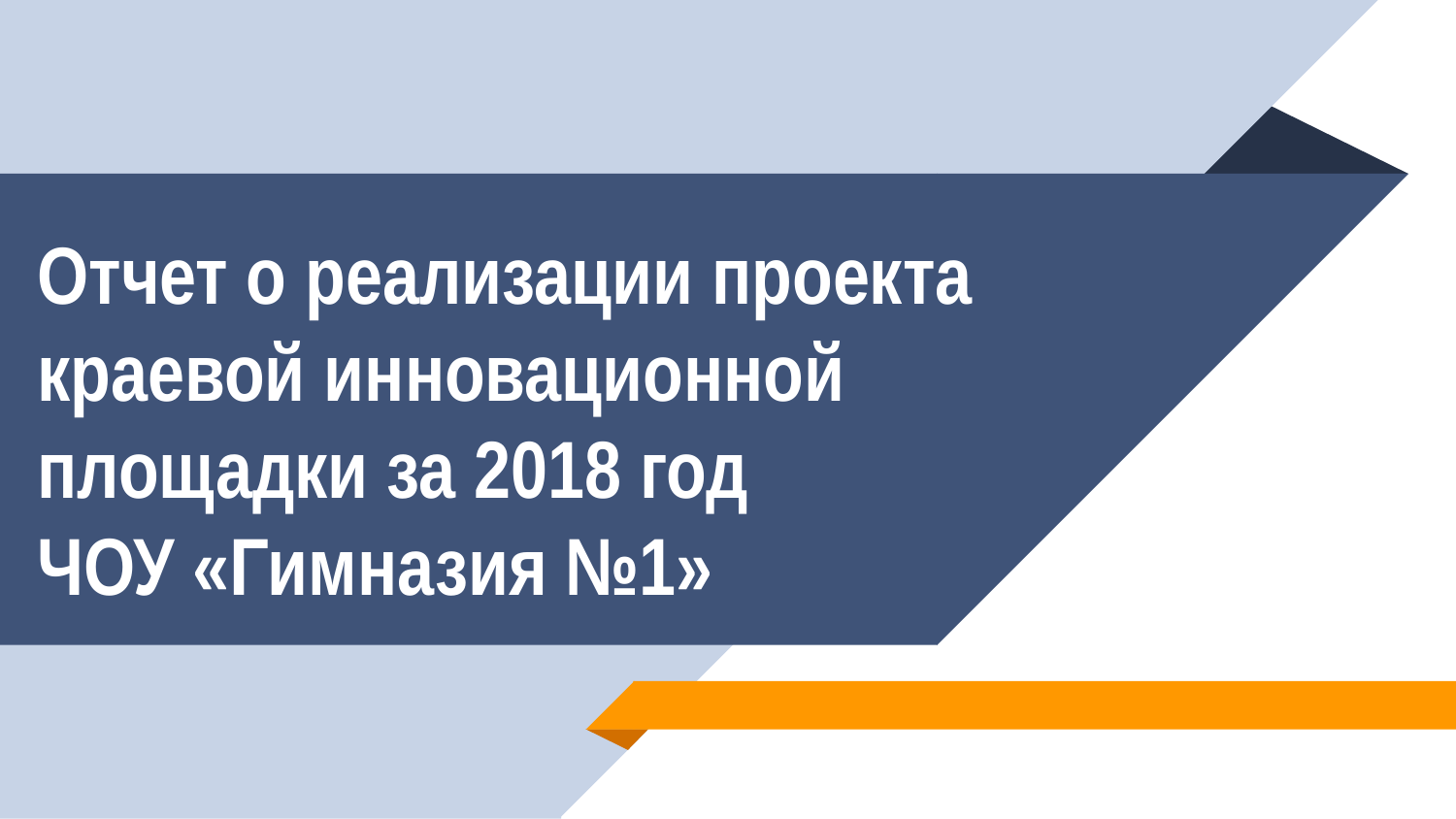

# Отчет о реализации проекта краевой инновационной площадки за 2018 год ЧОУ «Гимназия №1»